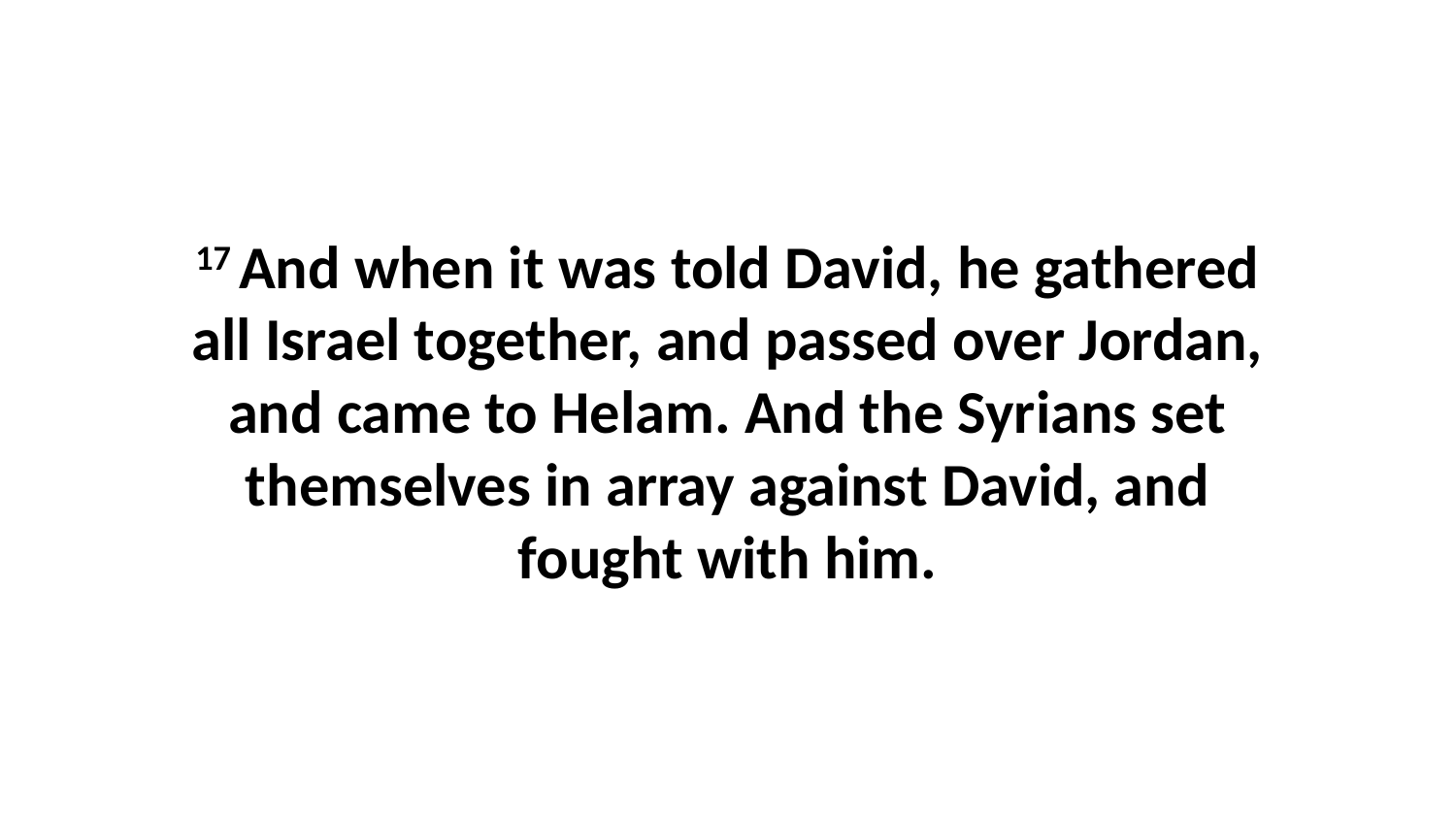

17 And when it was told David, he gathered all Israel together, and passed over Jordan, and came to Helam. And the Syrians set themselves in array against David, and fought with him.